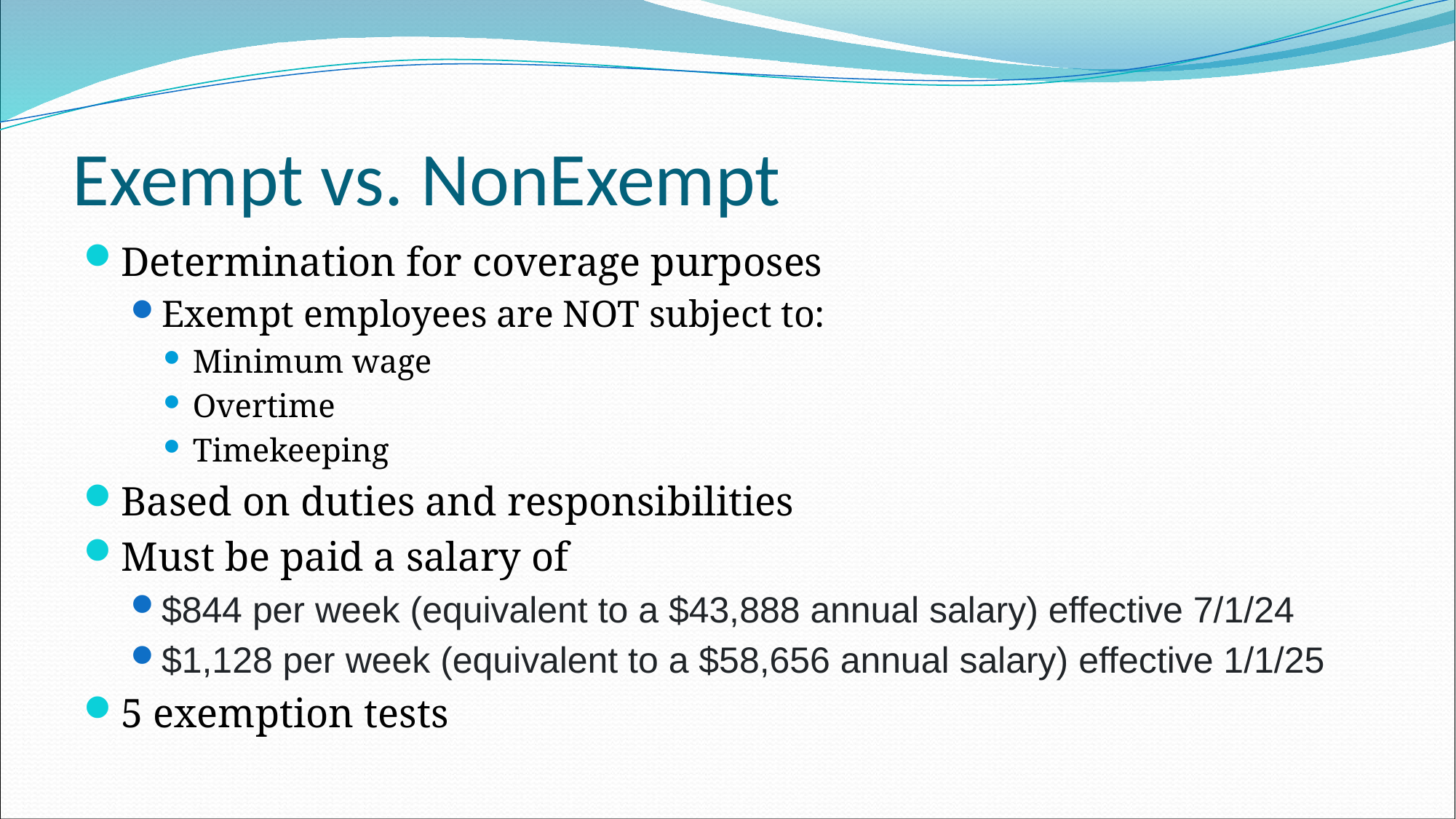

# Exempt vs. NonExempt
Determination for coverage purposes
Exempt employees are NOT subject to:
Minimum wage
Overtime
Timekeeping
Based on duties and responsibilities
Must be paid a salary of
$844 per week (equivalent to a $43,888 annual salary) effective 7/1/24
$1,128 per week (equivalent to a $58,656 annual salary) effective 1/1/25
5 exemption tests